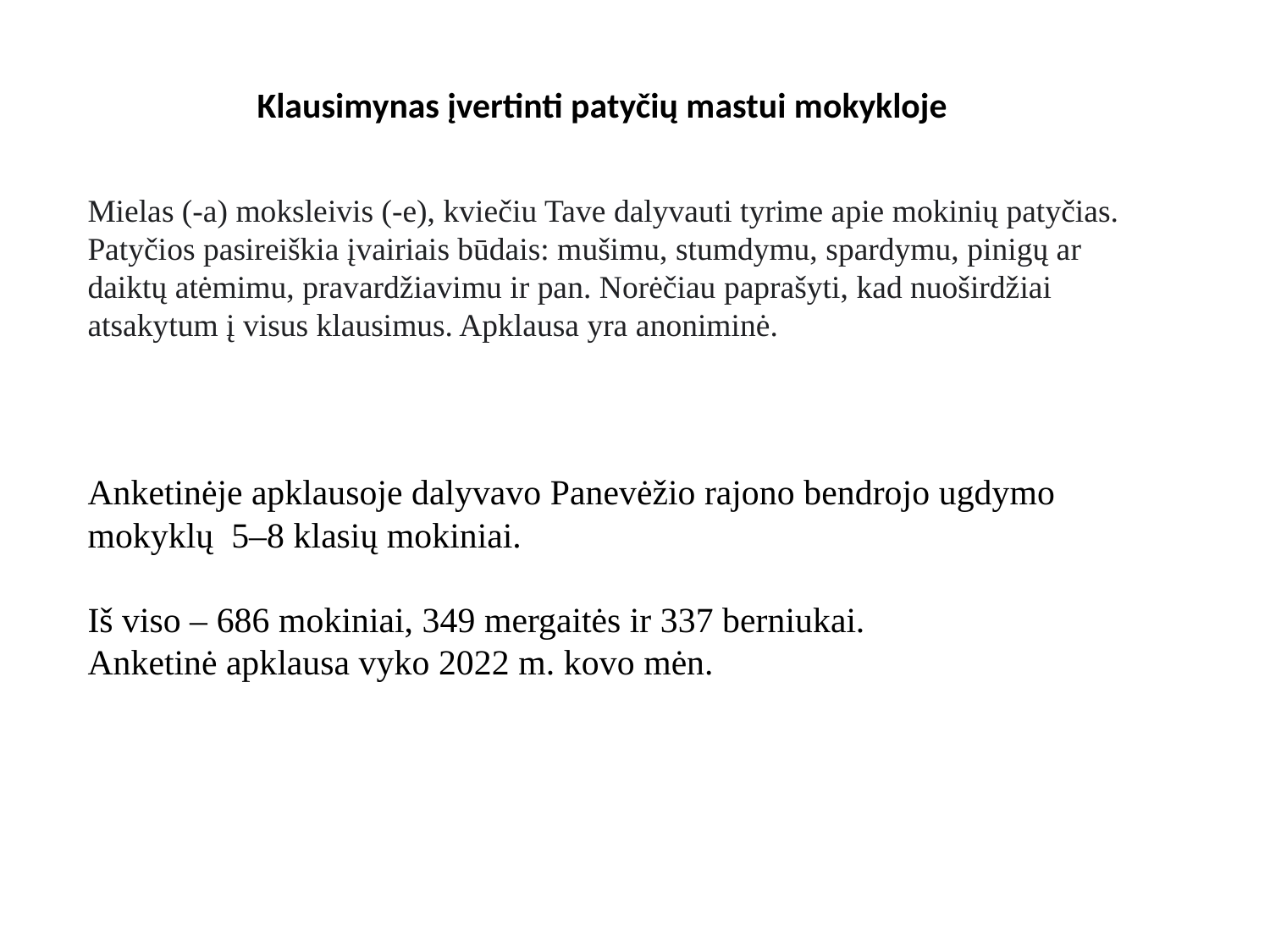

# Mielas (-a) moksleivis (-e), kviečiu Tave dalyvauti tyrime apie mokinių patyčias. Patyčios pasireiškia įvairiais būdais: mušimu, stumdymu, spardymu, pinigų ar daiktų atėmimu, pravardžiavimu ir pan. Norėčiau paprašyti, kad nuoširdžiai atsakytum į visus klausimus. Apklausa yra anoniminė. Anketinėje apklausoje dalyvavo Panevėžio rajono bendrojo ugdymo mokyklų  5–8 klasių mokiniai. Iš viso – 686 mokiniai, 349 mergaitės ir 337 berniukai. Anketinė apklausa vyko 2022 m. kovo mėn.
Klausimynas įvertinti patyčių mastui mokykloje